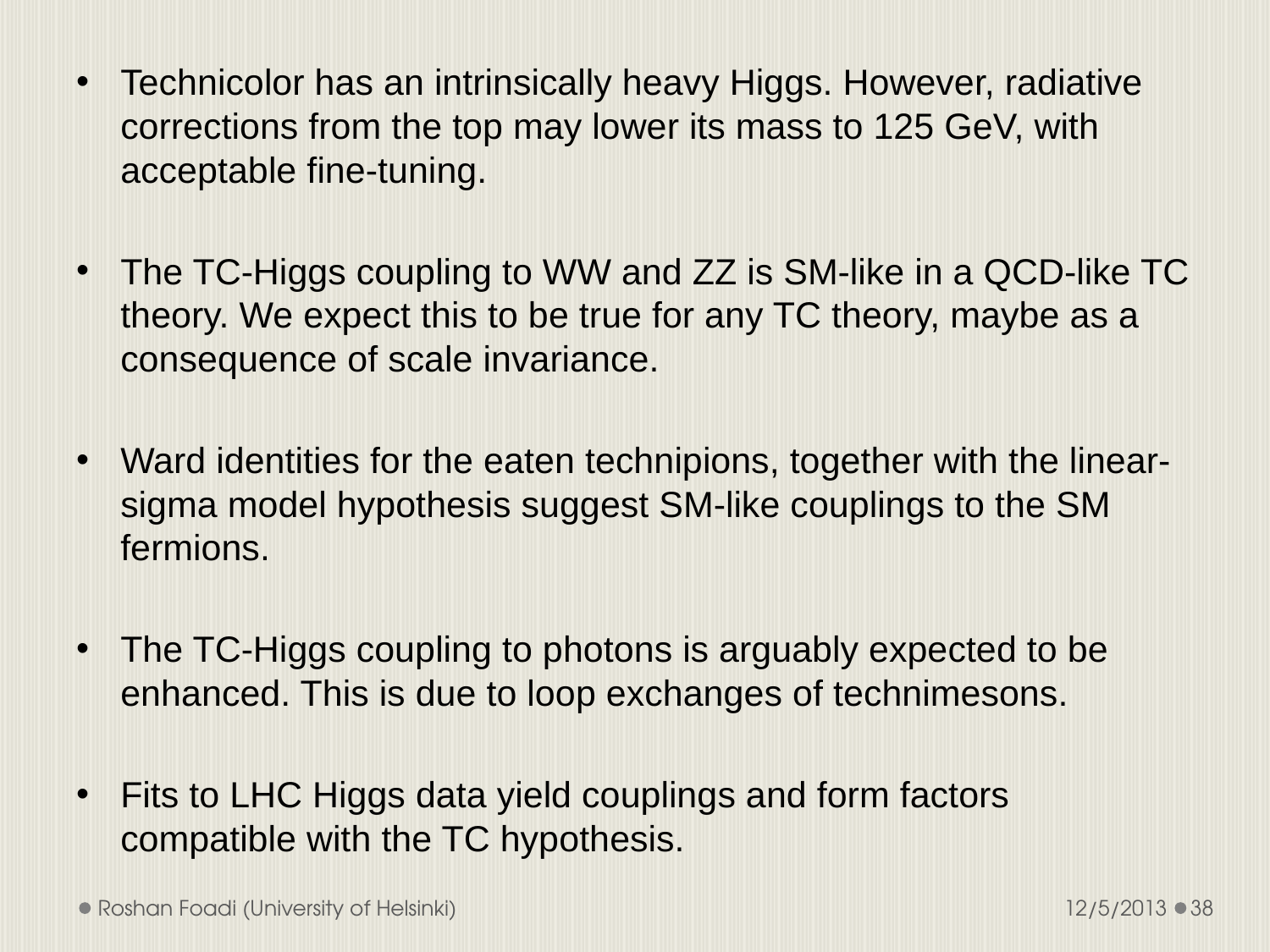

Technicolor has an intrinsically heavy Higgs. However, radiative corrections from the top may lower its mass to 125 GeV, with acceptable fine-tuning.

The TC-Higgs coupling to WW and ZZ is SM-like in a QCD-like TC theory. We expect this to be true for any TC theory, maybe as a consequence of scale invariance.

Ward identities for the eaten technipions, together with the linear-sigma model hypothesis suggest SM-like couplings to the SM fermions.

The TC-Higgs coupling to photons is arguably expected to be enhanced. This is due to loop exchanges of technimesons.

Fits to LHC Higgs data yield couplings and form factors compatible with the TC hypothesis.

Roshan Foadi (University of Helsinki)
12/5/2013
38